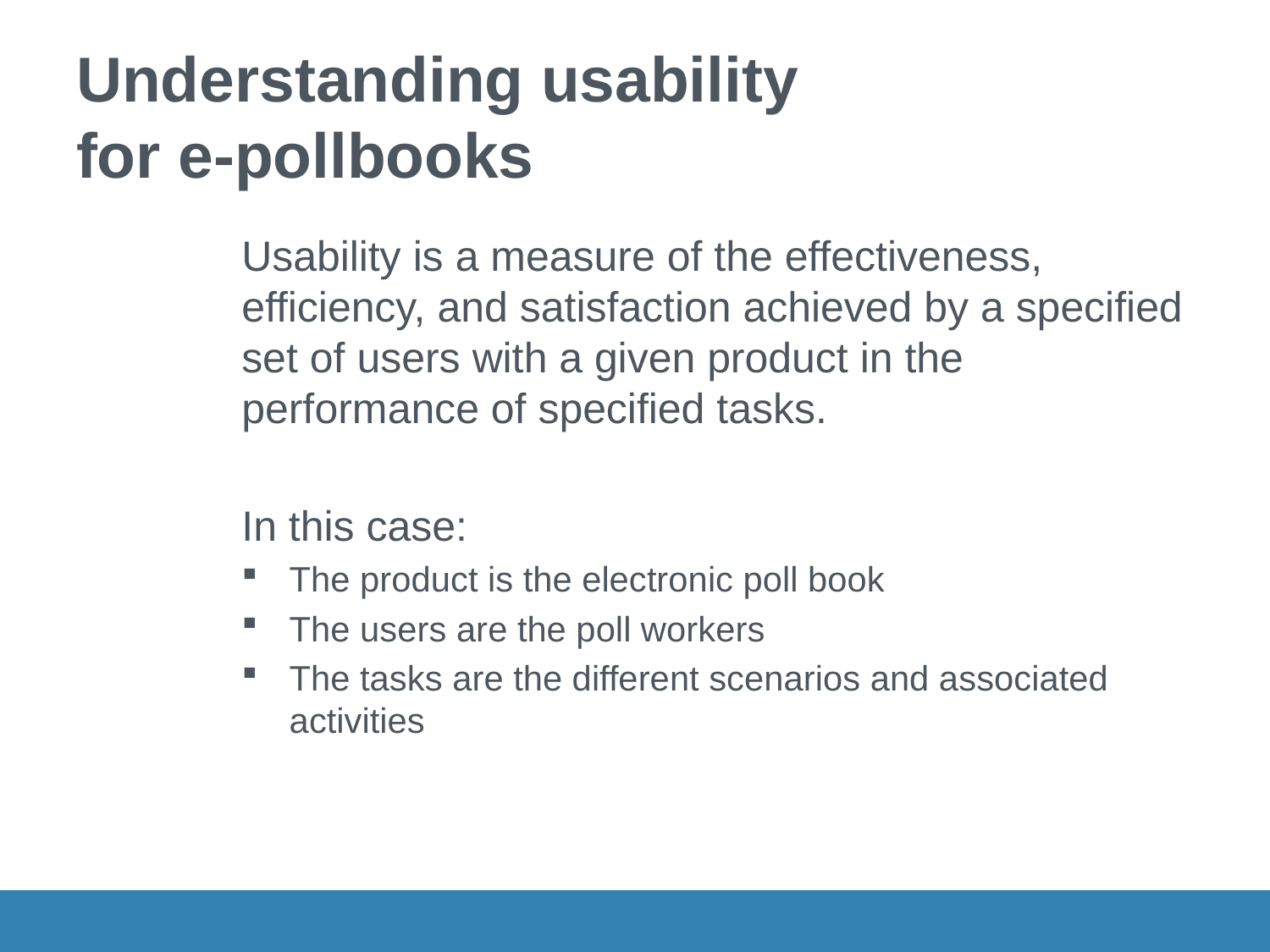

# Understanding usability for e-pollbooks
Usability is a measure of the effectiveness, efficiency, and satisfaction achieved by a specified set of users with a given product in the performance of specified tasks.

In this case:
The product is the electronic poll book
The users are the poll workers
The tasks are the different scenarios and associated activities